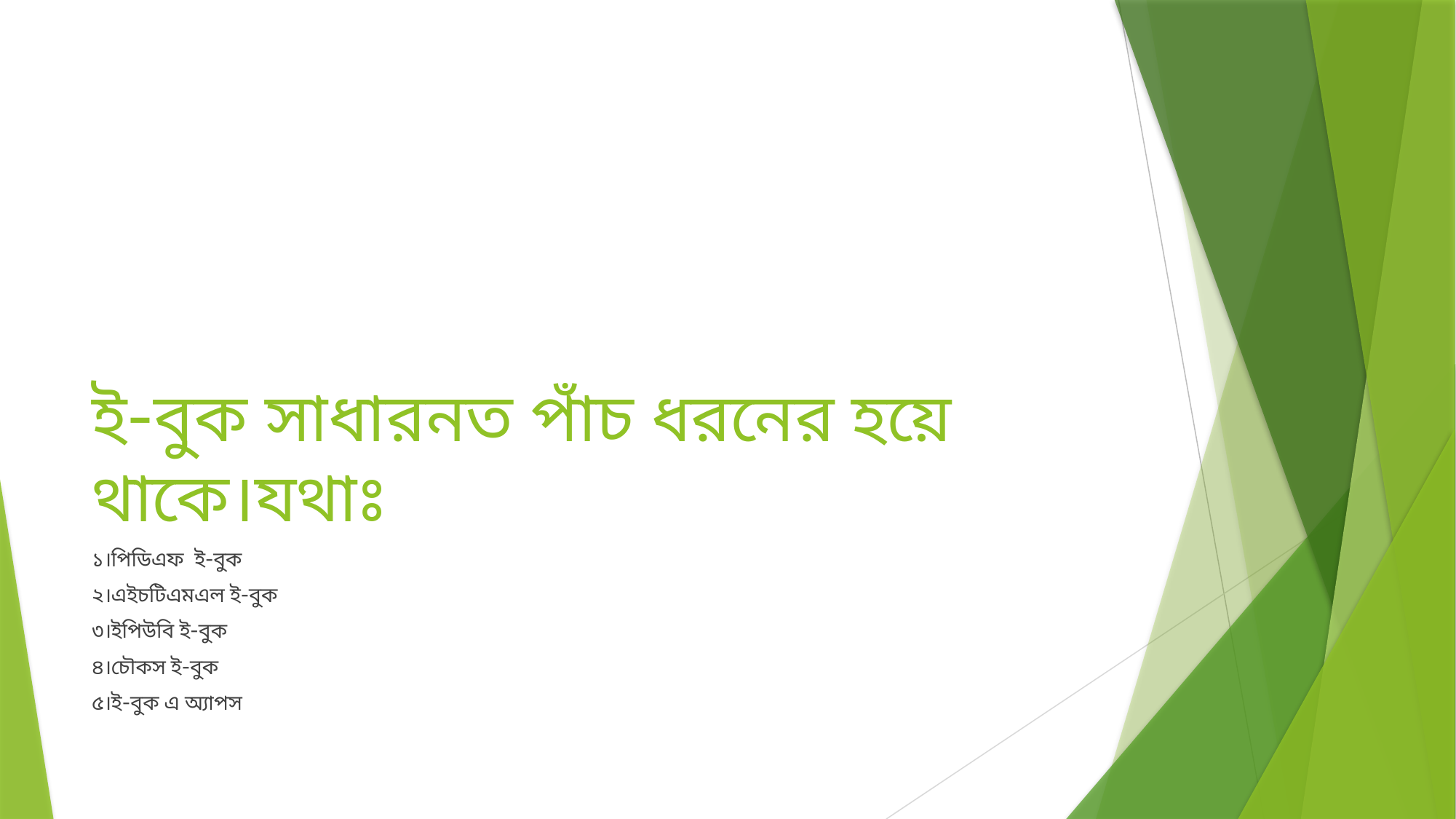

# ই-বুক সাধারনত পাঁচ ধরনের হয়ে থাকে।যথাঃ
১।পিডিএফ  ই-বুক
২।এইচটিএমএল ই-বুক
৩।ইপিউবি ই-বুক
৪।চৌকস ই-বুক
৫।ই-বুক এ অ্যাপস